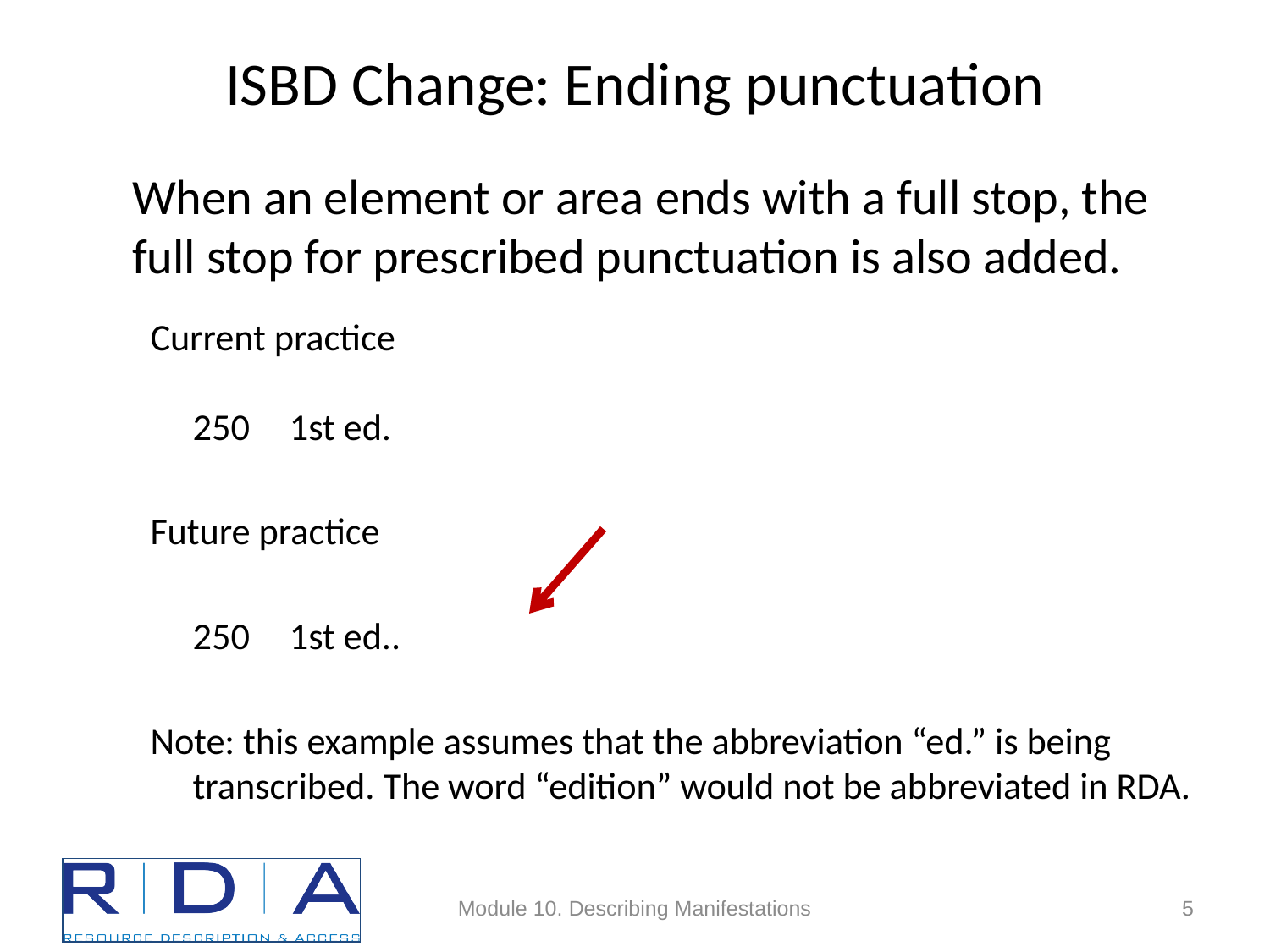

# ISBD Change: Ending punctuation
	When an element or area ends with a full stop, the full stop for prescribed punctuation is also added.
Current practice
250		1st ed.

Future practice

	250		1st ed..

Note: this example assumes that the abbreviation “ed.” is being transcribed. The word “edition” would not be abbreviated in RDA.
Module 10. Describing Manifestations
5